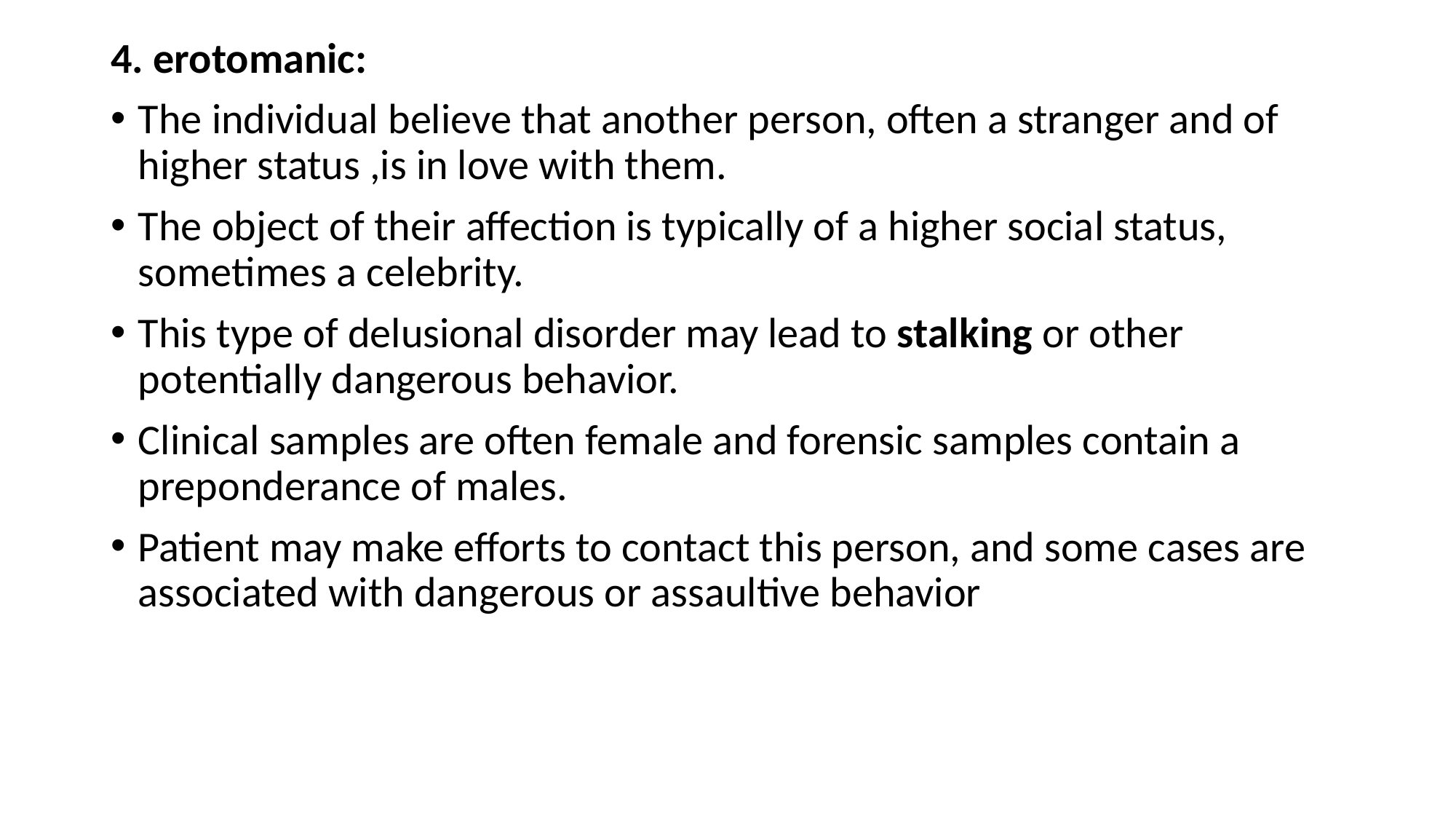

4. erotomanic:
The individual believe that another person, often a stranger and of higher status ,is in love with them.
The object of their affection is typically of a higher social status, sometimes a celebrity.
This type of delusional disorder may lead to stalking or other potentially dangerous behavior.
Clinical samples are often female and forensic samples contain a preponderance of males.
Patient may make efforts to contact this person, and some cases are associated with dangerous or assaultive behavior